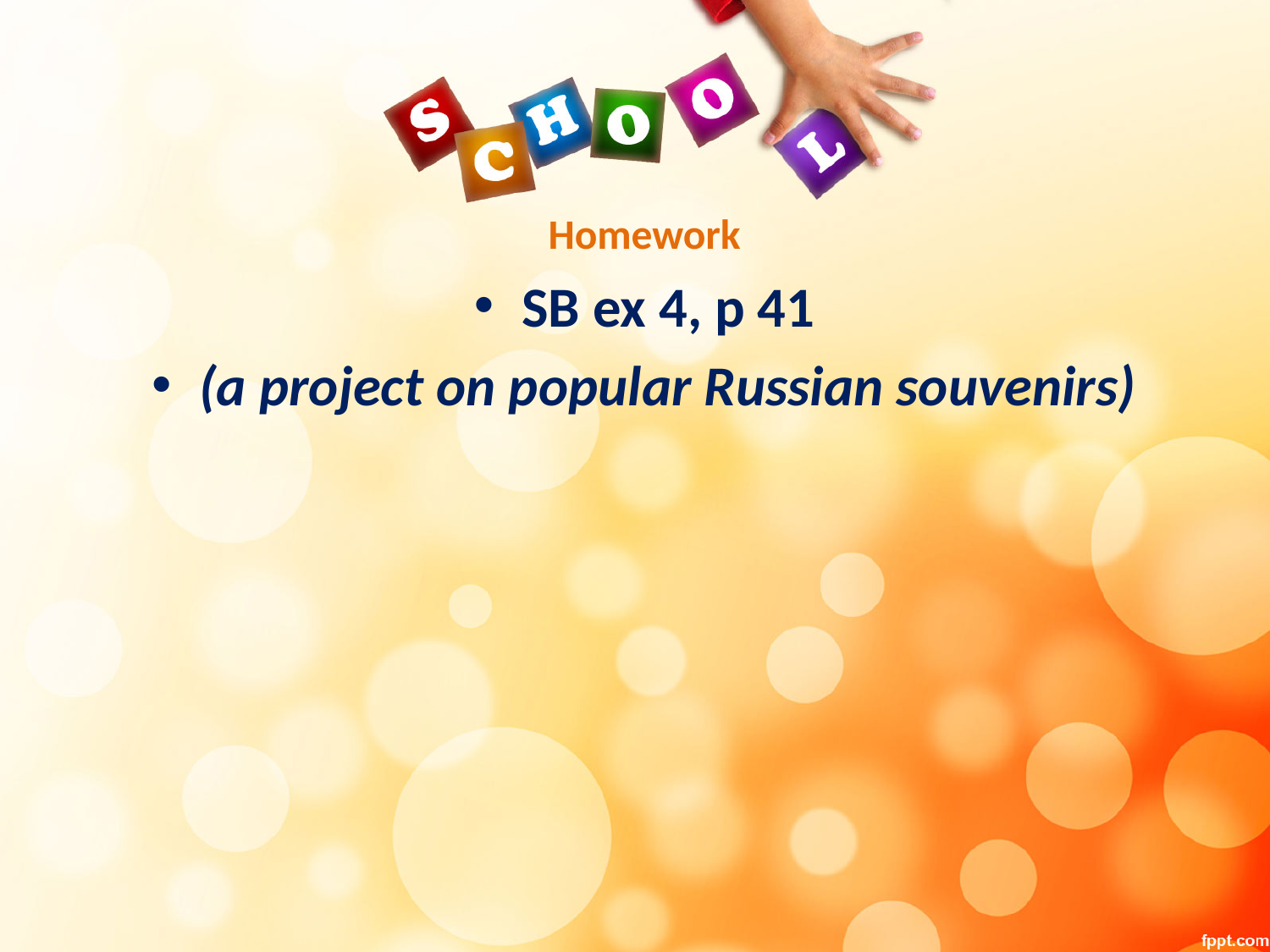

# Homework
SB ex 4, p 41
(a project on popular Russian souvenirs)